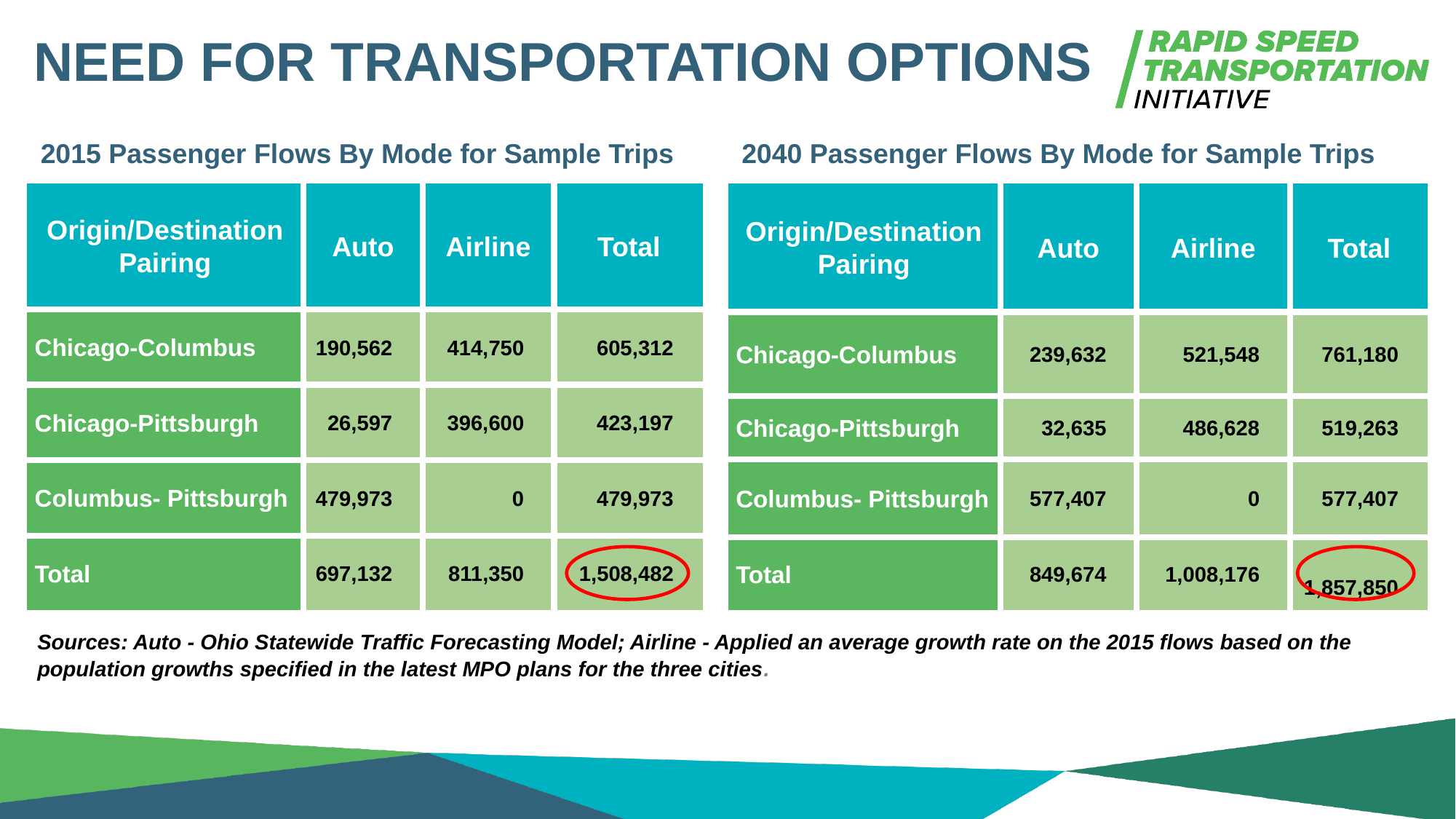

Need for transportation options
2015 Passenger Flows By Mode for Sample Trips
2040 Passenger Flows By Mode for Sample Trips
| Origin/Destination Pairing | Auto | Airline | Total |
| --- | --- | --- | --- |
| Chicago-Columbus | 190,562 | 414,750 | 605,312 |
| Chicago-Pittsburgh | 26,597 | 396,600 | 423,197 |
| Columbus- Pittsburgh | 479,973 | 0 | 479,973 |
| Total | 697,132 | 811,350 | 1,508,482 |
| Origin/Destination Pairing | Auto | Airline | Total |
| --- | --- | --- | --- |
| Chicago-Columbus | 239,632 | 521,548 | 761,180 |
| Chicago-Pittsburgh | 32,635 | 486,628 | 519,263 |
| Columbus- Pittsburgh | 577,407 | 0 | 577,407 |
| Total | 849,674 | 1,008,176 | 1,857,850 |

Sources: Auto - Ohio Statewide Traffic Forecasting Model; Airline - Applied an average growth rate on the 2015 flows based on the population growths specified in the latest MPO plans for the three cities.